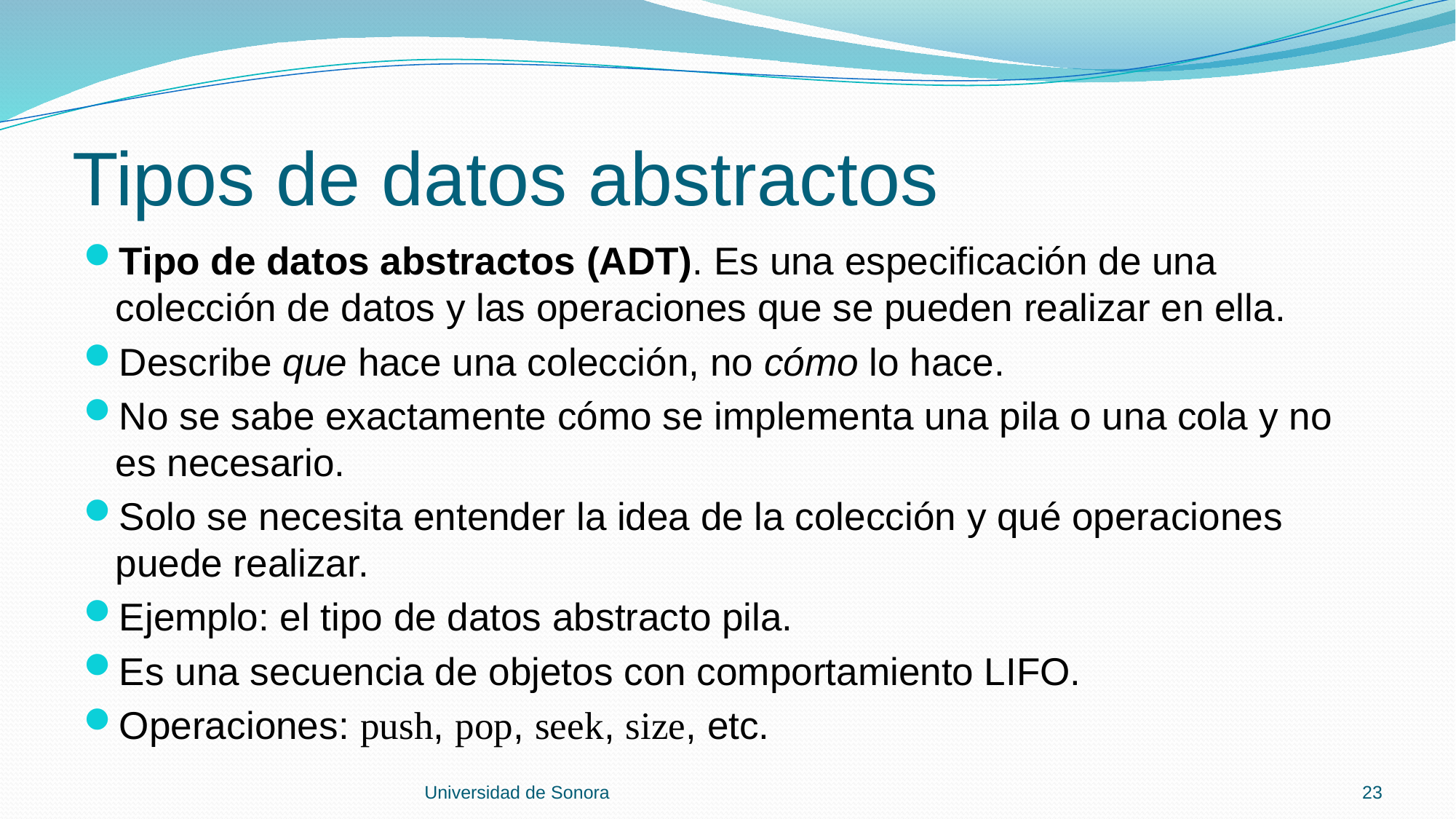

# Tipos de datos abstractos
Tipo de datos abstractos (ADT). Es una especificación de una colección de datos y las operaciones que se pueden realizar en ella.
Describe que hace una colección, no cómo lo hace.
No se sabe exactamente cómo se implementa una pila o una cola y no es necesario.
Solo se necesita entender la idea de la colección y qué operaciones puede realizar.
Ejemplo: el tipo de datos abstracto pila.
Es una secuencia de objetos con comportamiento LIFO.
Operaciones: push, pop, seek, size, etc.

Universidad de Sonora
23